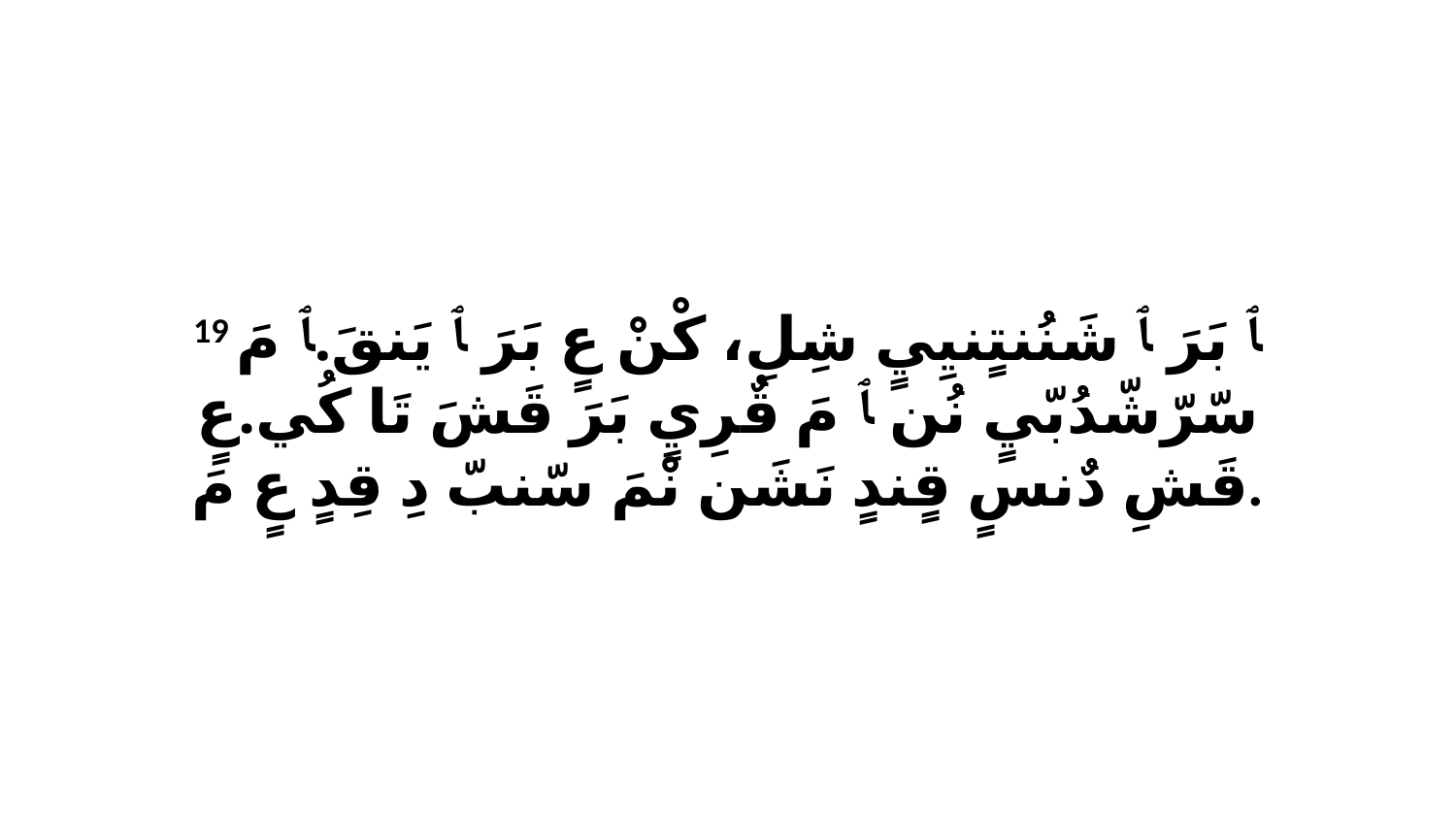

19 ﭑ بَرَ ﭑ شَنُنتٍنيِيٍ شِلِ، كْنْ عٍ بَرَ ﭑ يَنقَ.ﭑ مَ سّرّشّدُبّيٍ نُن ﭑ مَ قٌرِيٍ بَرَ قَشَ تَا كُي.عٍ قَشِ دٌنسٍ قٍندٍ نَشَن نْمَ سّنبّ دِ قِدٍ عٍ مَ.